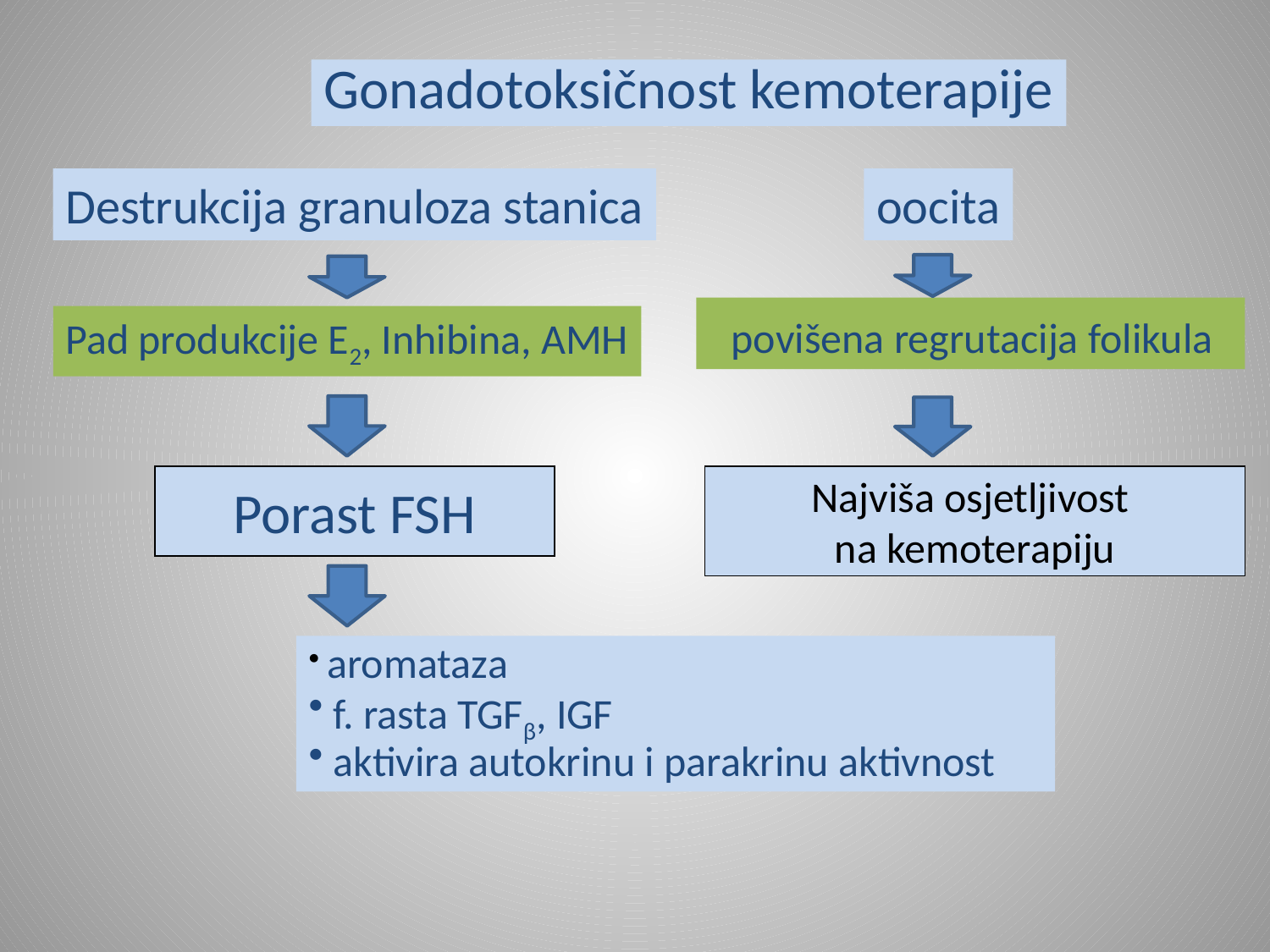

Gonadotoksičnost kemoterapije
Destrukcija granuloza stanica
oocita

  povišena regrutacija folikula
Pad produkcije E2, Inhibina, AMH

Porast FSH
Najviša osjetljivost
na kemoterapiju

 aromataza
 f. rasta TGFβ, IGF
 aktivira autokrinu i parakrinu aktivnost